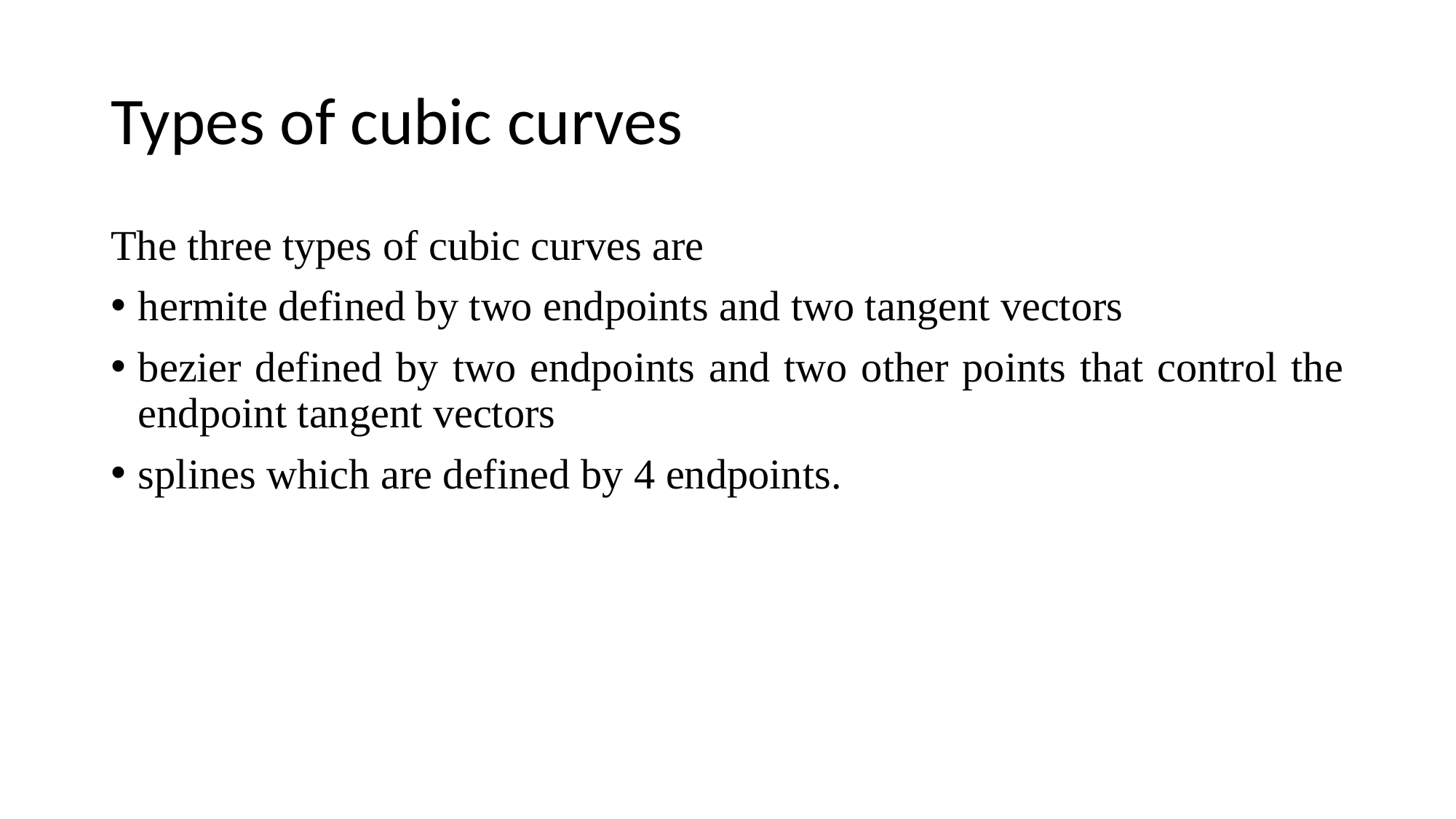

# Types of cubic curves
The three types of cubic curves are
hermite defined by two endpoints and two tangent vectors
bezier defined by two endpoints and two other points that control the endpoint tangent vectors
splines which are defined by 4 endpoints.